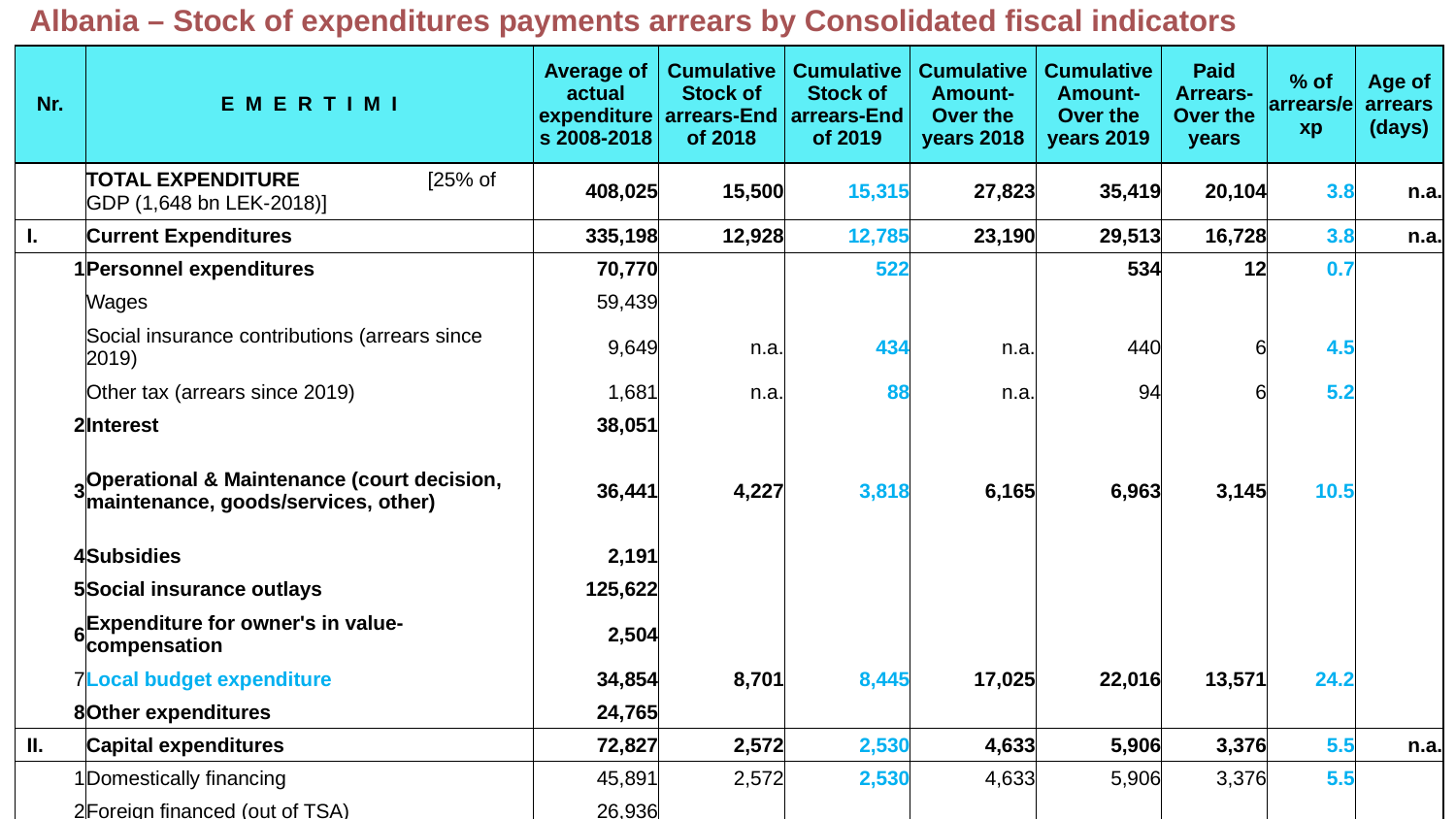

Albania – Stock of expenditures payments arrears by Consolidated fiscal indicators
| Nr. | E M E R T I M I | Average of actual expenditures 2008-2018 | Cumulative Stock of arrears-End of 2018 | Cumulative Stock of arrears-End of 2019 | Cumulative Amount-Over the years 2018 | Cumulative Amount-Over the years 2019 | Paid Arrears-Over the years | % of arrears/exp | Age of arrears (days) |
| --- | --- | --- | --- | --- | --- | --- | --- | --- | --- |
|  | TOTAL EXPENDITURE [25% of GDP (1,648 bn LEK-2018)] | 408,025 | 15,500 | 15,315 | 27,823 | 35,419 | 20,104 | 3.8 | n.a. |
| I. | Current Expenditures | 335,198 | 12,928 | 12,785 | 23,190 | 29,513 | 16,728 | 3.8 | n.a. |
| 1 | Personnel expenditures | 70,770 |  | 522 |  | 534 | 12 | 0.7 |  |
|  | Wages | 59,439 |  |  |  |  |  |  |  |
|  | Social insurance contributions (arrears since 2019) | 9,649 | n.a. | 434 | n.a. | 440 | 6 | 4.5 |  |
|  | Other tax (arrears since 2019) | 1,681 | n.a. | 88 | n.a. | 94 | 6 | 5.2 |  |
| 2 | Interest | 38,051 |  |  |  |  |  |  |  |
| 3 | Operational & Maintenance (court decision, maintenance, goods/services, other) | 36,441 | 4,227 | 3,818 | 6,165 | 6,963 | 3,145 | 10.5 |  |
| 4 | Subsidies | 2,191 |  |  |  |  |  |  |  |
| 5 | Social insurance outlays | 125,622 |  |  |  |  |  |  |  |
| 6 | Expenditure for owner's in value-compensation | 2,504 |  |  |  |  |  |  |  |
| 7 | Local budget expenditure | 34,854 | 8,701 | 8,445 | 17,025 | 22,016 | 13,571 | 24.2 |  |
| 8 | Other expenditures | 24,765 |  |  |  |  |  |  |  |
| II. | Capital expenditures | 72,827 | 2,572 | 2,530 | 4,633 | 5,906 | 3,376 | 5.5 | n.a. |
| 1 | Domestically financing | 45,891 | 2,572 | 2,530 | 4,633 | 5,906 | 3,376 | 5.5 |  |
| 2 | Foreign financed (out of TSA) | 26,936 |  |  |  |  |  |  |  |
7